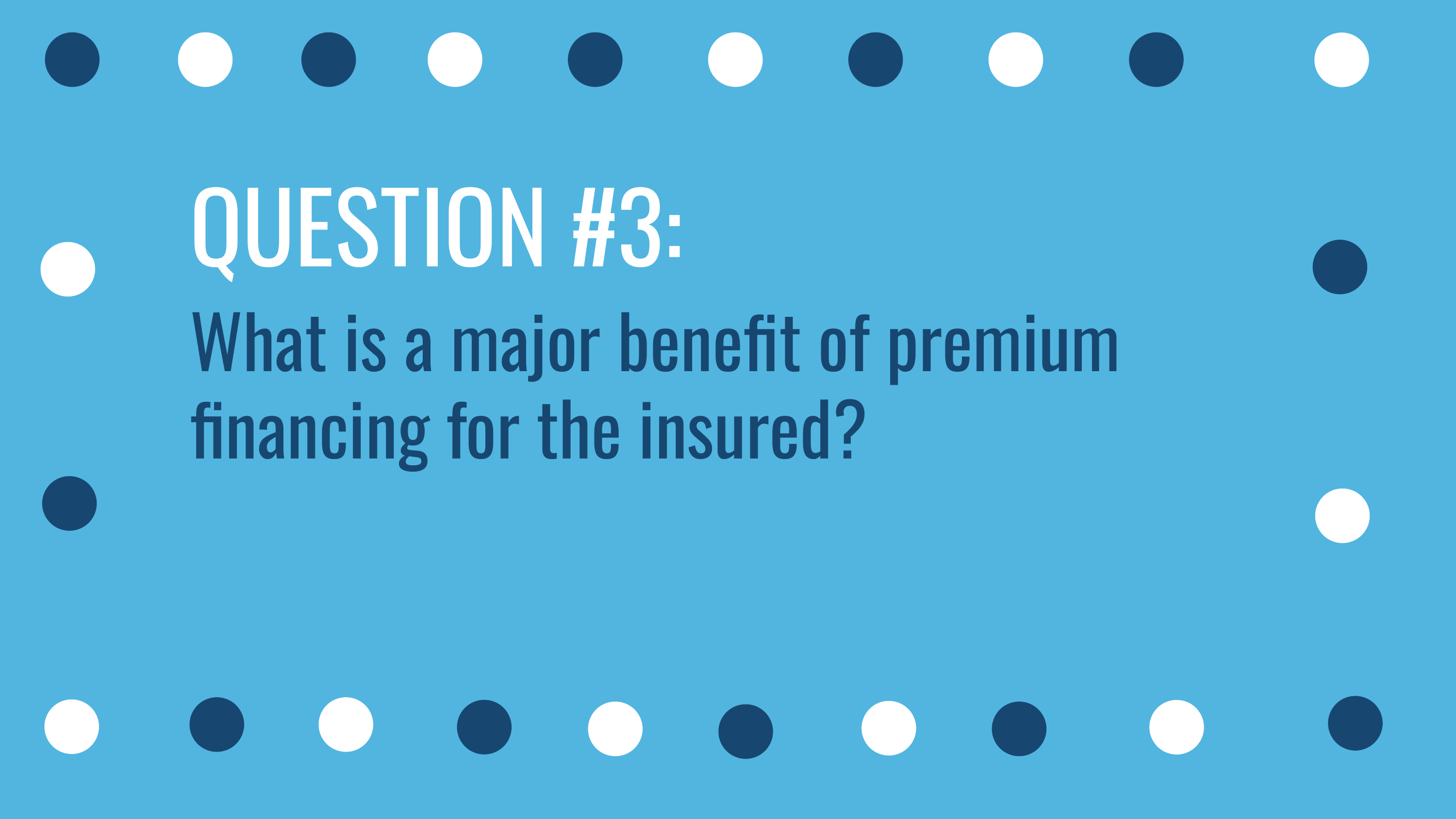

QUESTION #3:
What is a major benefit of premium financing for the insured?